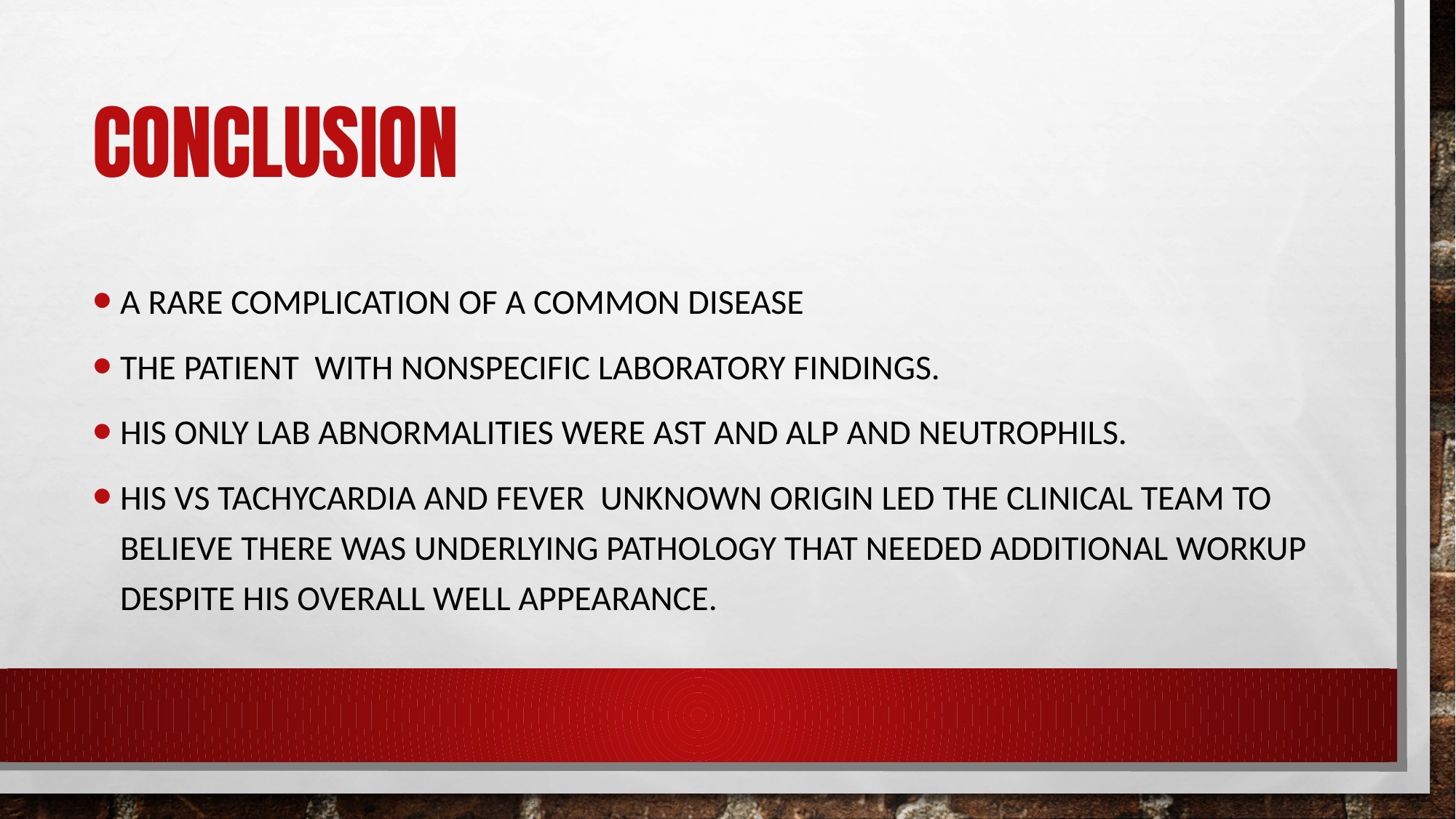

# CONCLUSION
a rare complication of a common disease
The patient  with nonspecific laboratory findings.
His only lab abnormalities were AST and ALP and neutrophils.
His vs tachycardia and fever  unknown origin led the clinical team to believe there was underlying pathology that needed additional workup despite his overall well appearance.